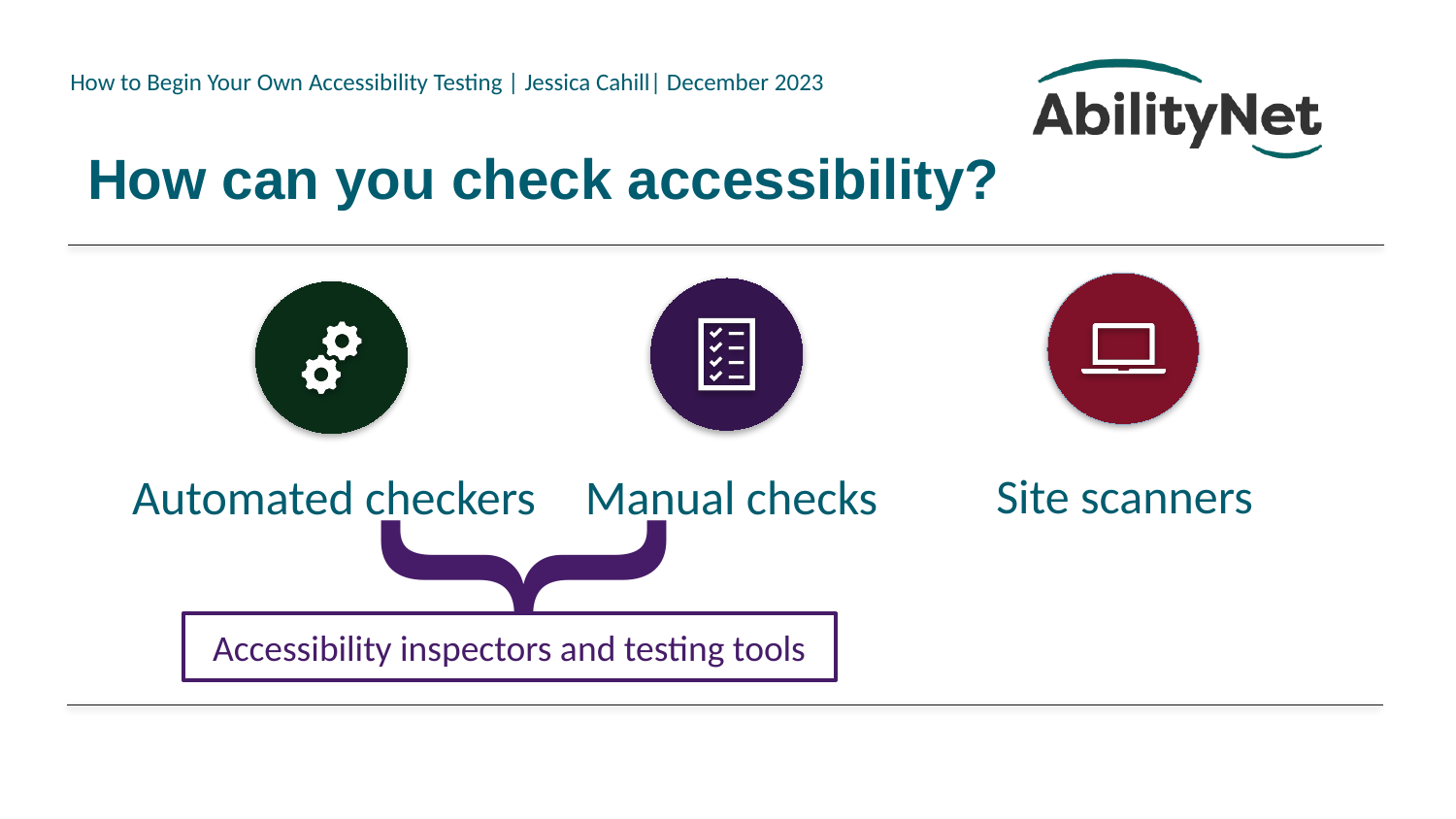

# How can you check accessibility?
Automated checkers
Manual checks
Site scanners
{
Accessibility inspectors and testing tools